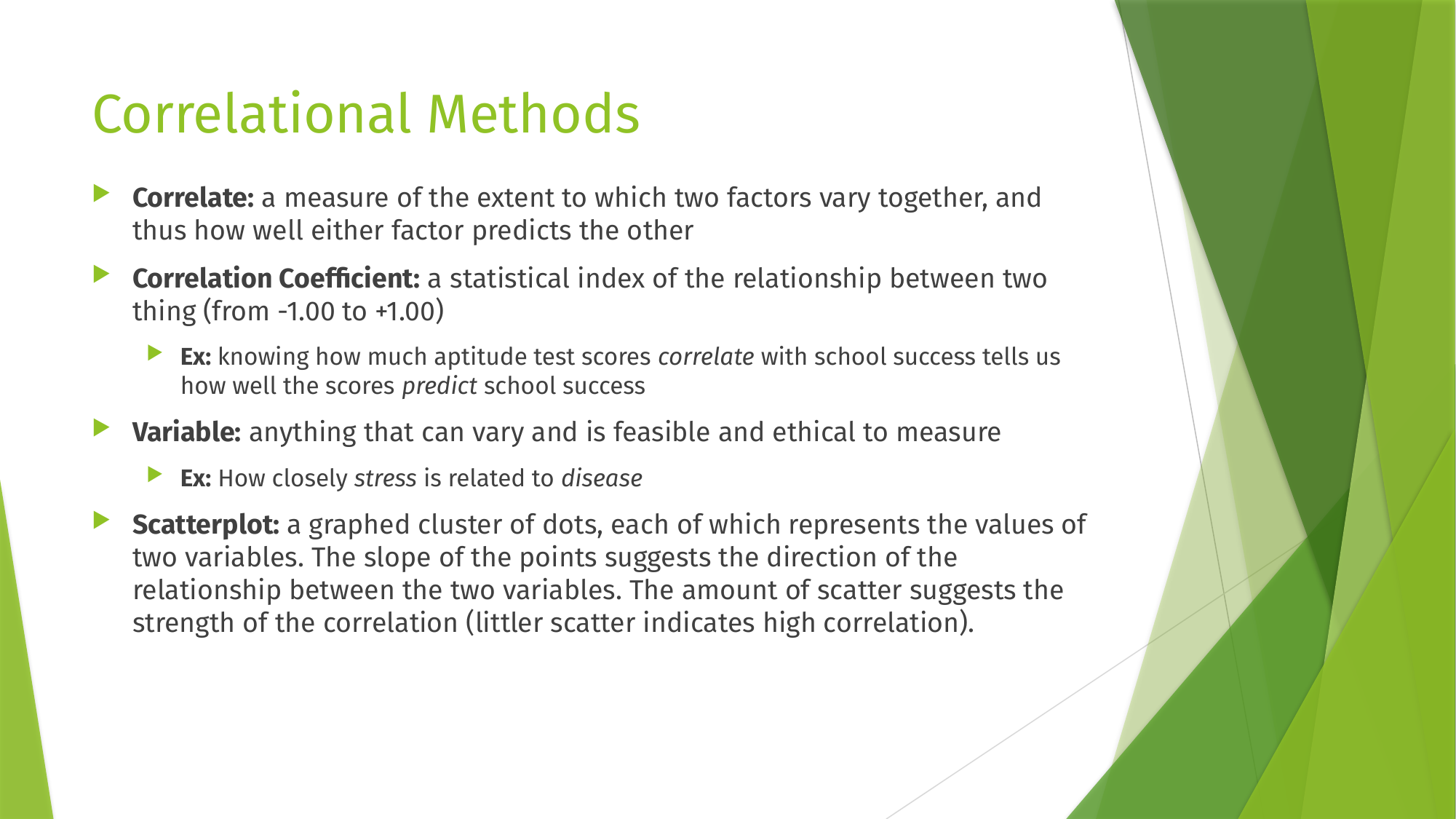

# Correlational Methods
Correlate: a measure of the extent to which two factors vary together, and thus how well either factor predicts the other
Correlation Coefficient: a statistical index of the relationship between two thing (from -1.00 to +1.00)
Ex: knowing how much aptitude test scores correlate with school success tells us how well the scores predict school success
Variable: anything that can vary and is feasible and ethical to measure
Ex: How closely stress is related to disease
Scatterplot: a graphed cluster of dots, each of which represents the values of two variables. The slope of the points suggests the direction of the relationship between the two variables. The amount of scatter suggests the strength of the correlation (littler scatter indicates high correlation).